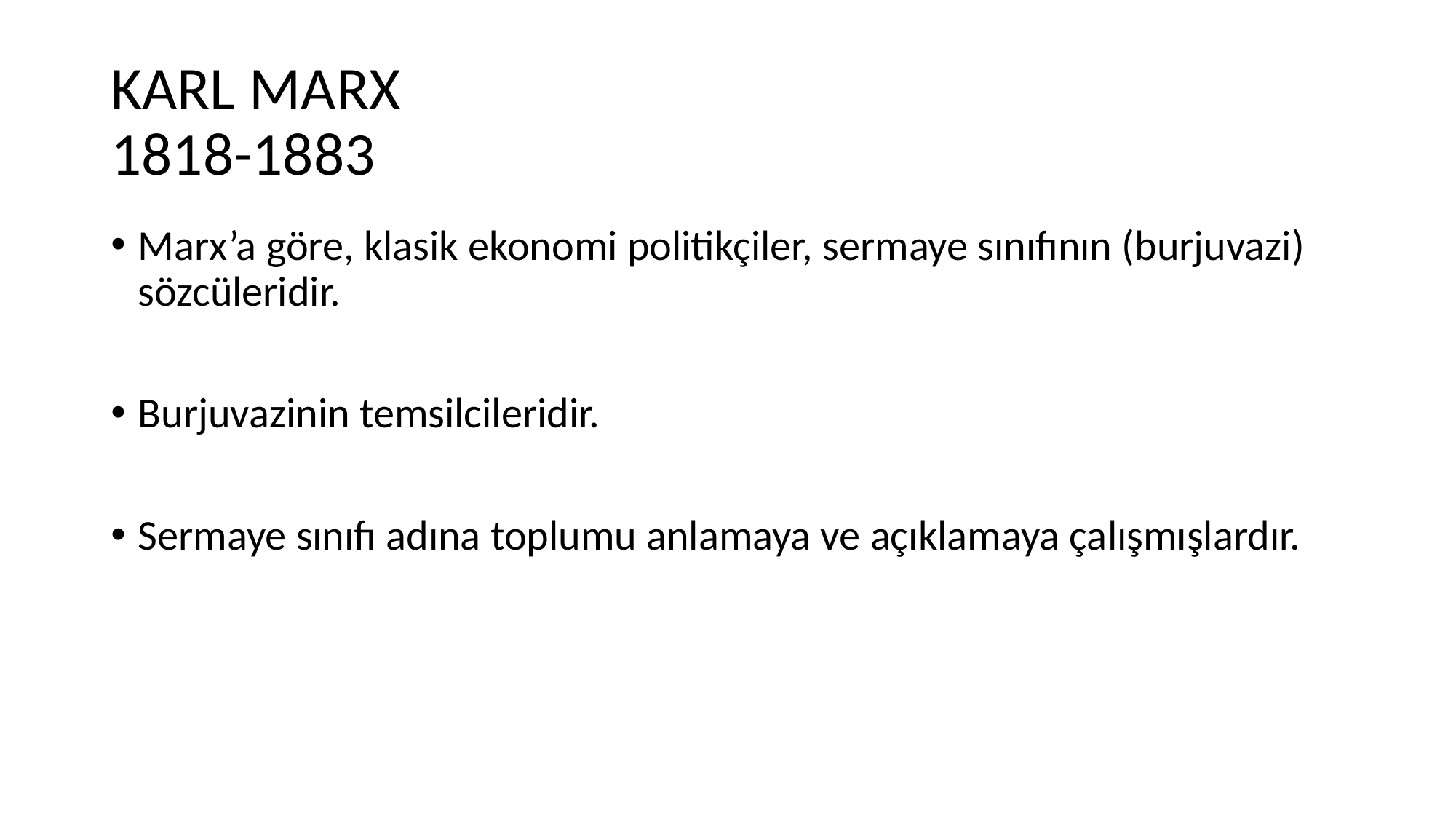

# KARL MARX 1818-1883
Marx’a göre, klasik ekonomi politikçiler, sermaye sınıfının (burjuvazi) sözcüleridir.

Burjuvazinin temsilcileridir.

Sermaye sınıfı adına toplumu anlamaya ve açıklamaya çalışmışlardır.